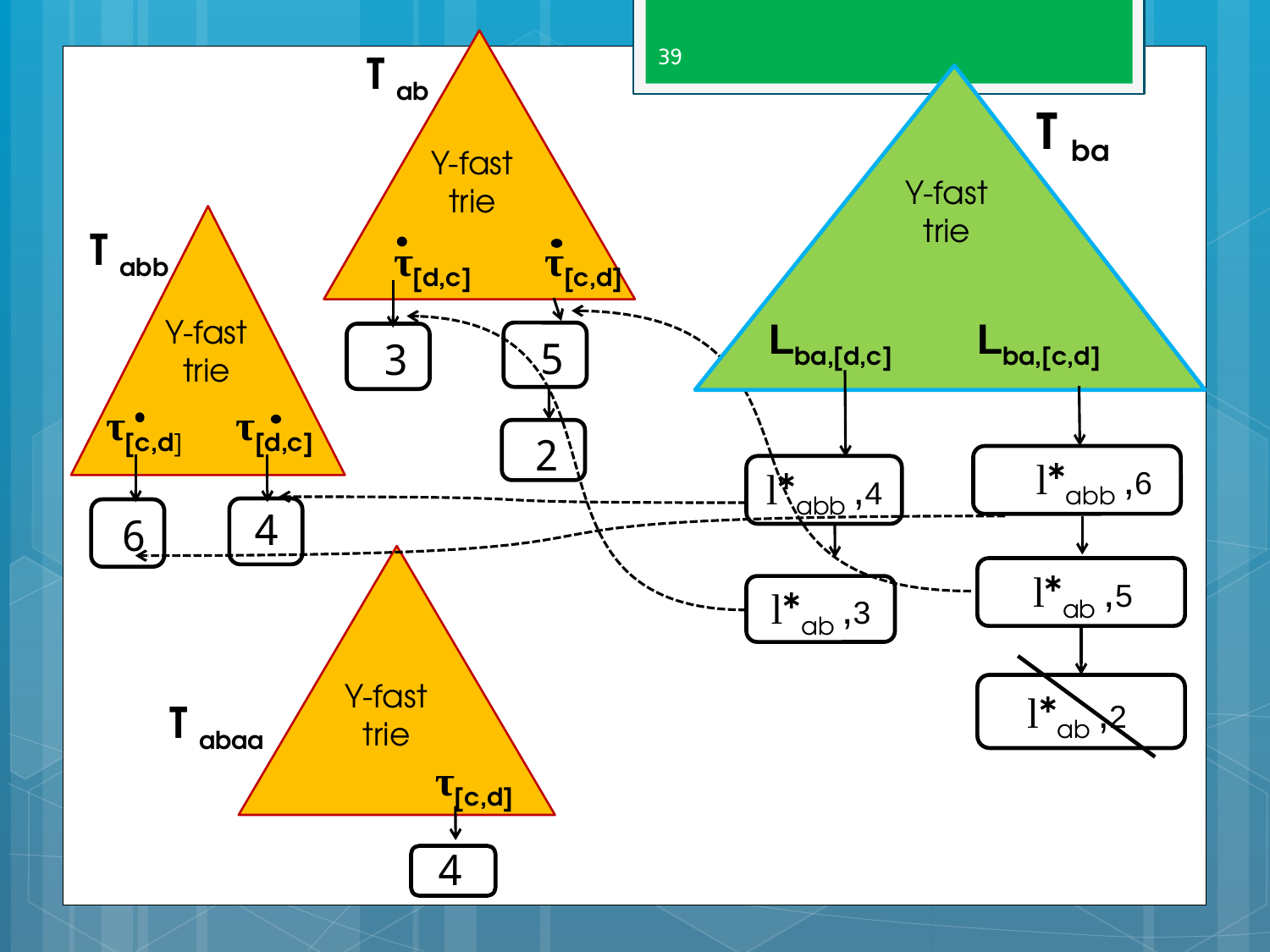

T ab
τ[d,c]
τ[c,d]

5

2

3
39

T ba
Lba,[d,c]
Lba,[c,d]

l*abb ,4

l*ab ,3

l*ab ,5

l*ab ,2
Y-fast trie
Y-fast trie

T abb
τ[c,d]
τ[d,c]

4

6

Y-fast trie

l*abb ,6

τ[c,d]

4

T abaa
Y-fast trie